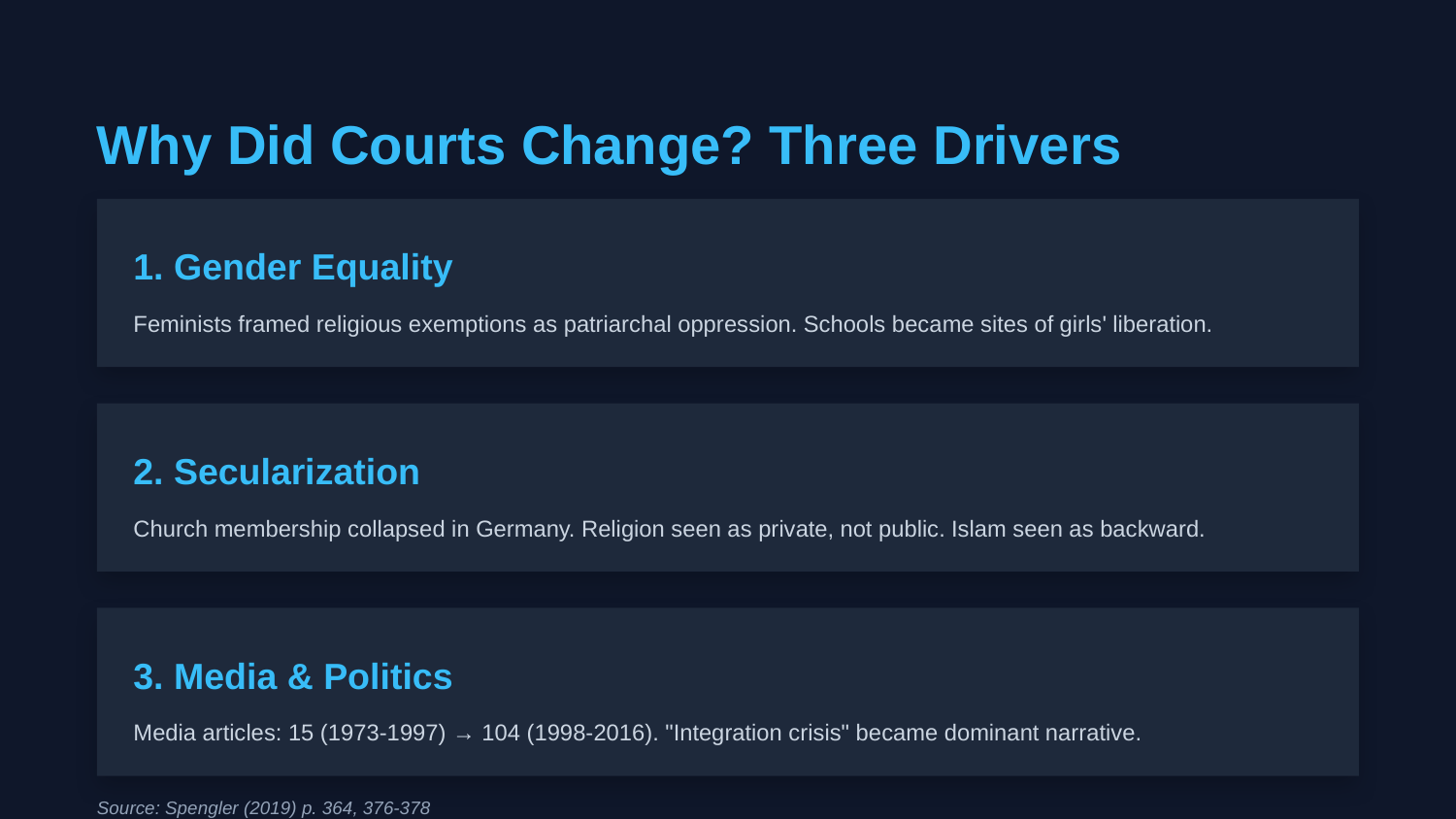

Why Did Courts Change? Three Drivers

1. Gender Equality
Feminists framed religious exemptions as patriarchal oppression. Schools became sites of girls' liberation.

2. Secularization
Church membership collapsed in Germany. Religion seen as private, not public. Islam seen as backward.

3. Media & Politics
Media articles: 15 (1973-1997) → 104 (1998-2016). "Integration crisis" became dominant narrative.
Source: Spengler (2019) p. 364, 376-378